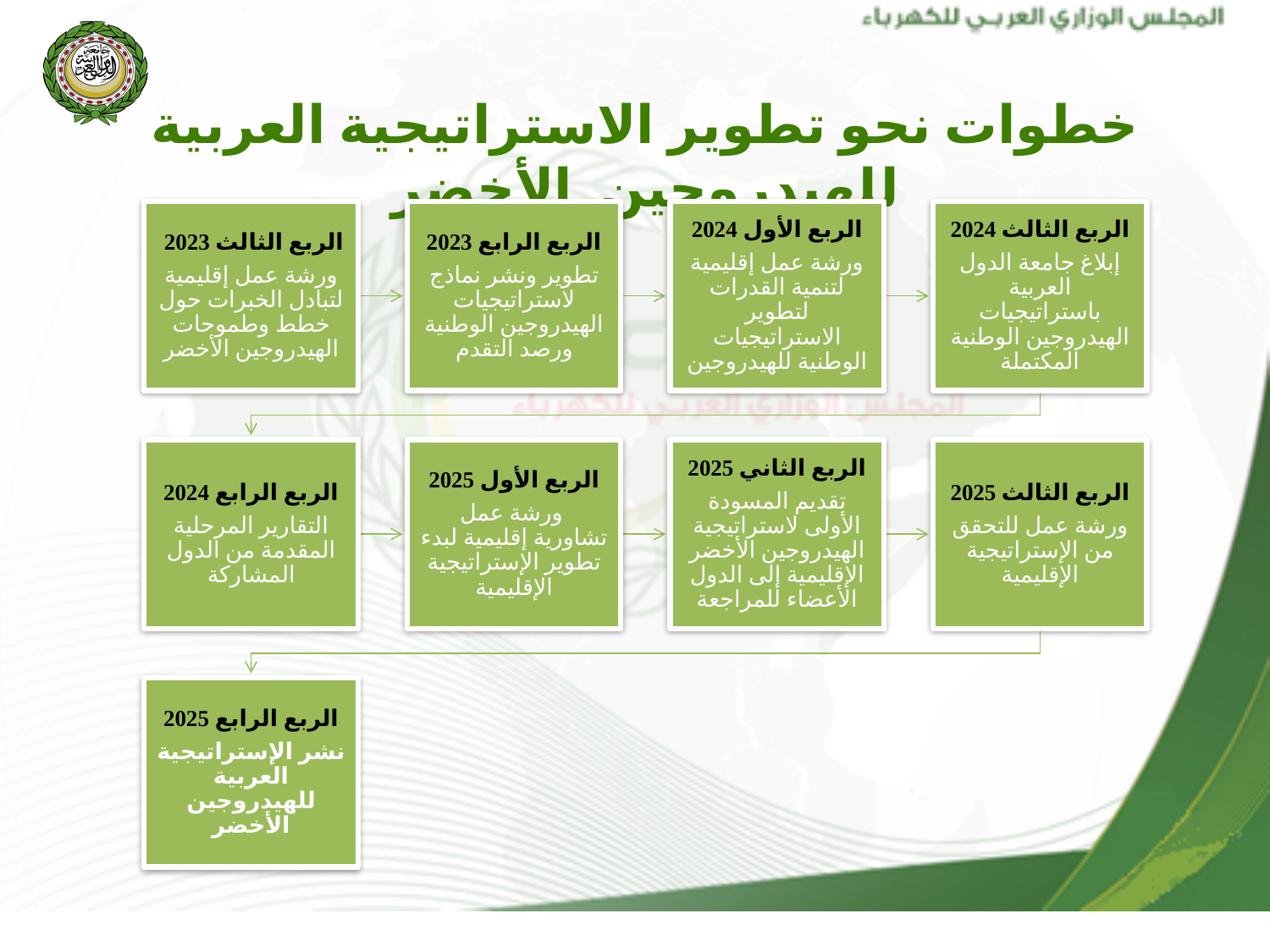

خطوات نحو تطوير الاستراتيجية العربية للهيدروجين  الأخضر

الربع الثالث 2023
ورشة عمل إقليمية لتبادل الخبرات حول خطط وطموحات الهيدروجين الأخضر

الربع الرابع 2023
تطوير ونشر نماذج لاستراتيجيات الهيدروجين الوطنية ورصد التقدم

الربع الأول 2024
ورشة عمل إقليمية لتنمية القدرات لتطوير الاستراتيجيات الوطنية للهيدروجين

الربع الثالث 2024
إبلاغ جامعة الدول العربية باستراتيجيات الهيدروجين الوطنية المكتملة

الربع الرابع 2024
التقارير المرحلية المقدمة من الدول المشاركة

الربع الأول 2025
 ورشة عمل تشاورية إقليمية لبدء تطوير الإستراتيجية الإقليمية

الربع الثاني 2025
تقديم المسودة الأولى لاستراتيجية الهيدروجين الأخضر الإقليمية إلى الدول الأعضاء للمراجعة

الربع الثالث 2025
ورشة عمل للتحقق من الإستراتيجية الإقليمية
الربع الرابع 2025
نشر الإستراتيجية العربية للهيدروجين الأخضر